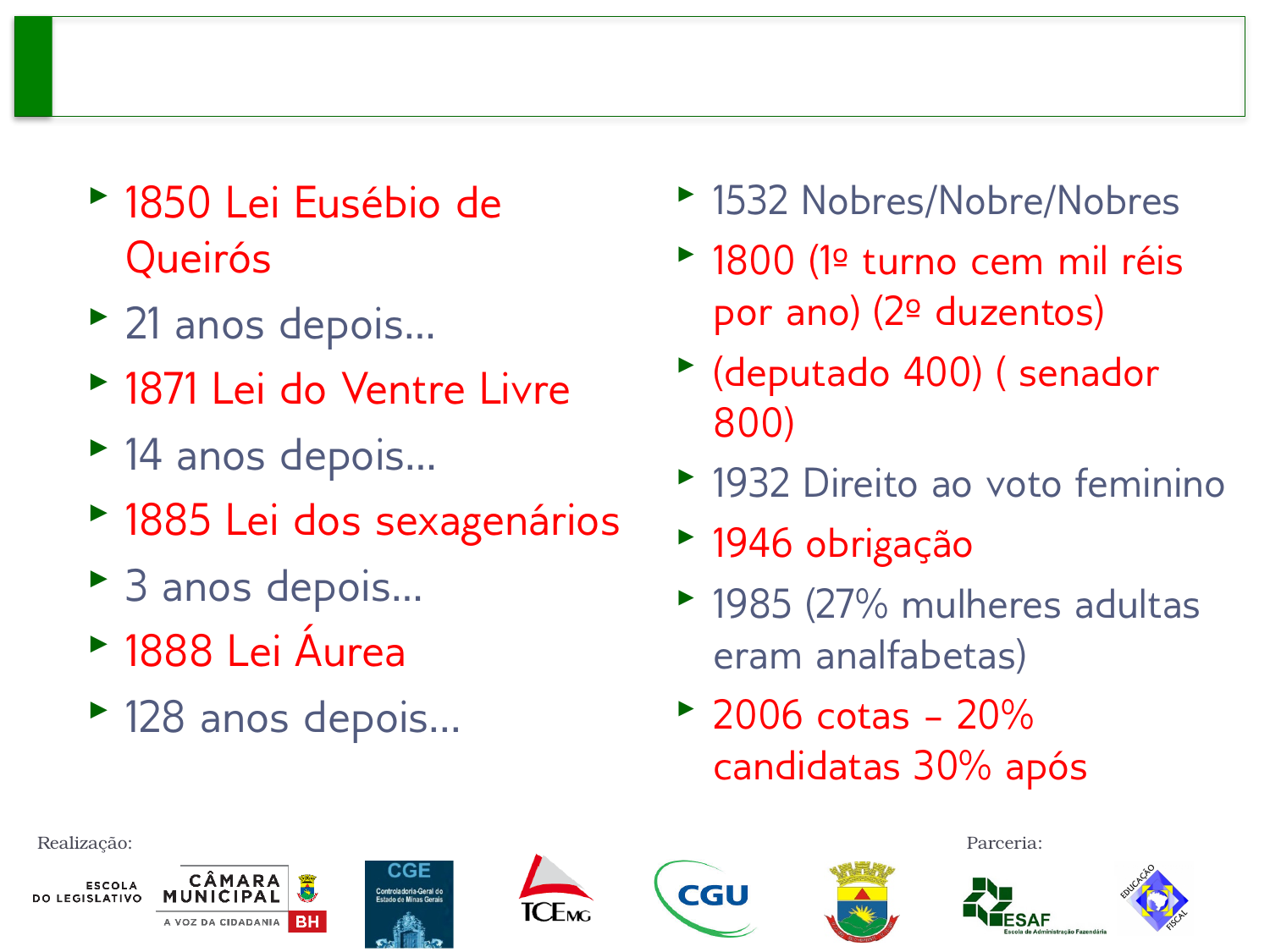

#
1850 Lei Eusébio de Queirós
21 anos depois…
1871 Lei do Ventre Livre
14 anos depois…
1885 Lei dos sexagenários
3 anos depois…
1888 Lei Áurea
128 anos depois...

1532 Nobres/Nobre/Nobres
1800 (1º turno cem mil réis por ano) (2º duzentos)
(deputado 400) ( senador 800)
1932 Direito ao voto feminino
1946 obrigação
1985 (27% mulheres adultas eram analfabetas)
2006 cotas – 20% candidatas 30% após